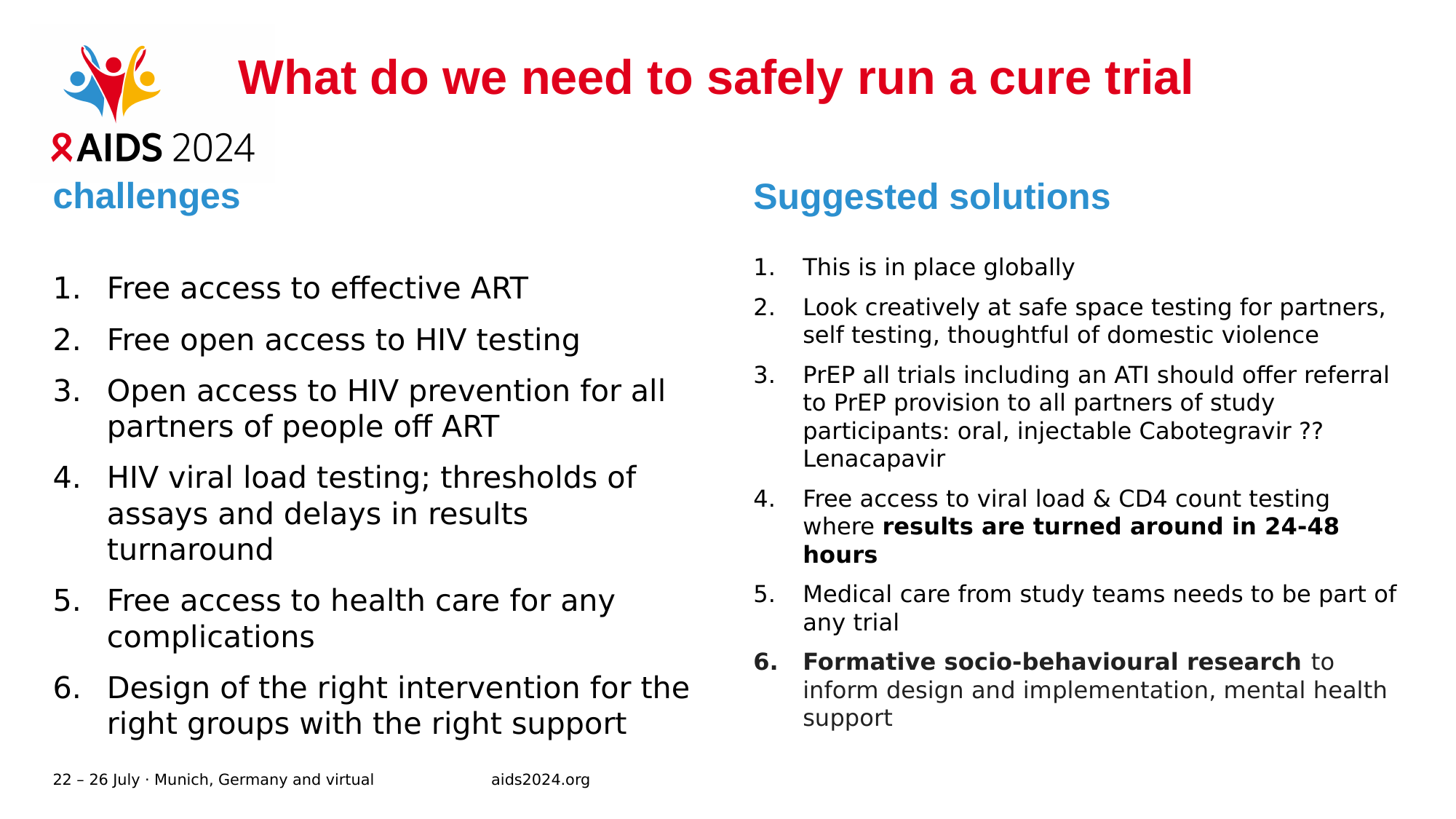

# What do we need to safely run a cure trial
challenges
Suggested solutions
This is in place globally
Look creatively at safe space testing for partners, self testing, thoughtful of domestic violence
PrEP all trials including an ATI should offer referral to PrEP provision to all partners of study participants: oral, injectable Cabotegravir ?? Lenacapavir
Free access to viral load & CD4 count testing where results are turned around in 24-48 hours
Medical care from study teams needs to be part of any trial
Formative socio-behavioural research to inform design and implementation, mental health support

Free access to effective ART
Free open access to HIV testing
Open access to HIV prevention for all partners of people off ART
HIV viral load testing; thresholds of assays and delays in results turnaround
Free access to health care for any complications
Design of the right intervention for the right groups with the right support